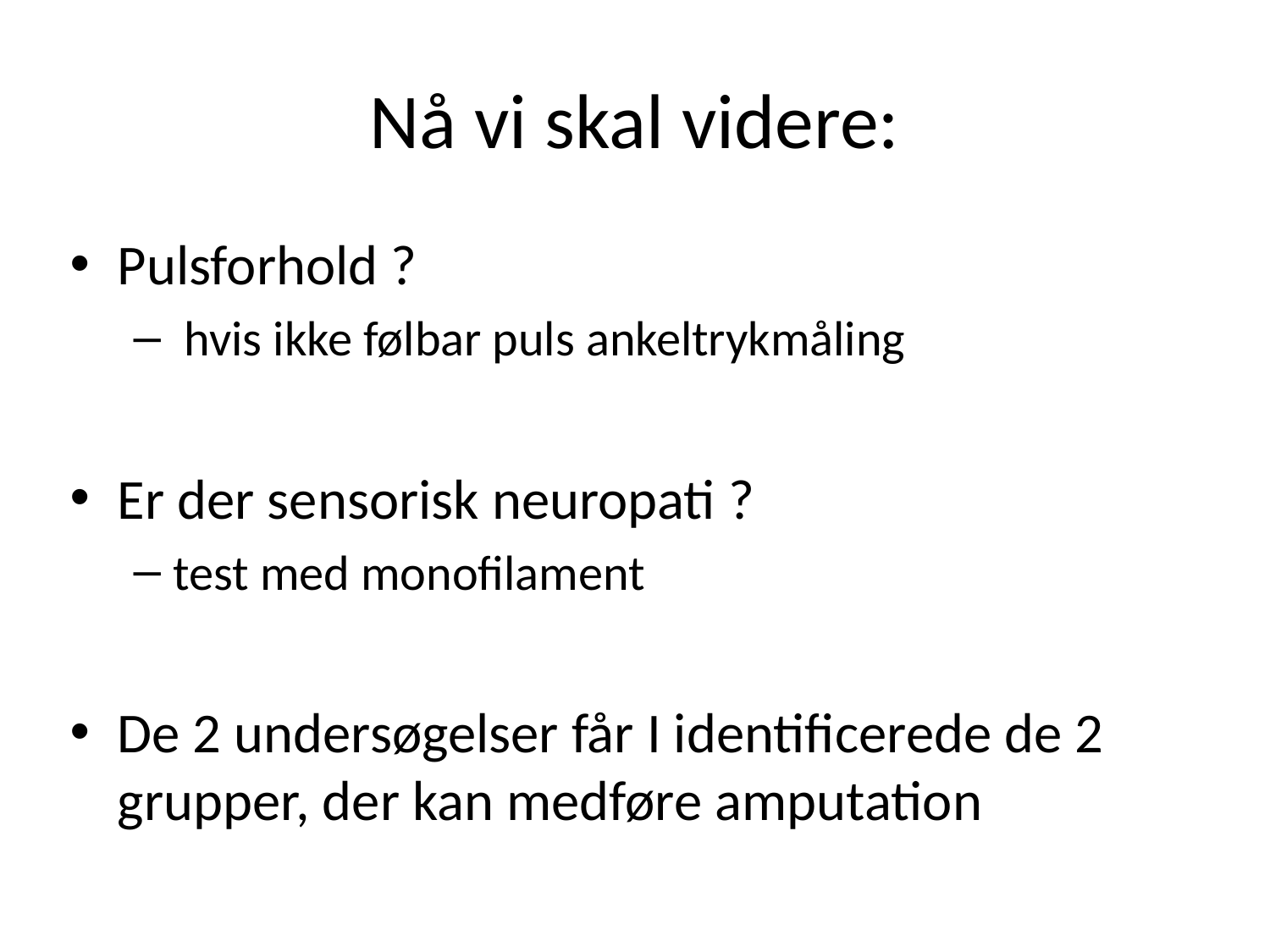

# Nå vi skal videre:
Pulsforhold ?
 hvis ikke følbar puls ankeltrykmåling

Er der sensorisk neuropati ?
test med monofilament

De 2 undersøgelser får I identificerede de 2 grupper, der kan medføre amputation